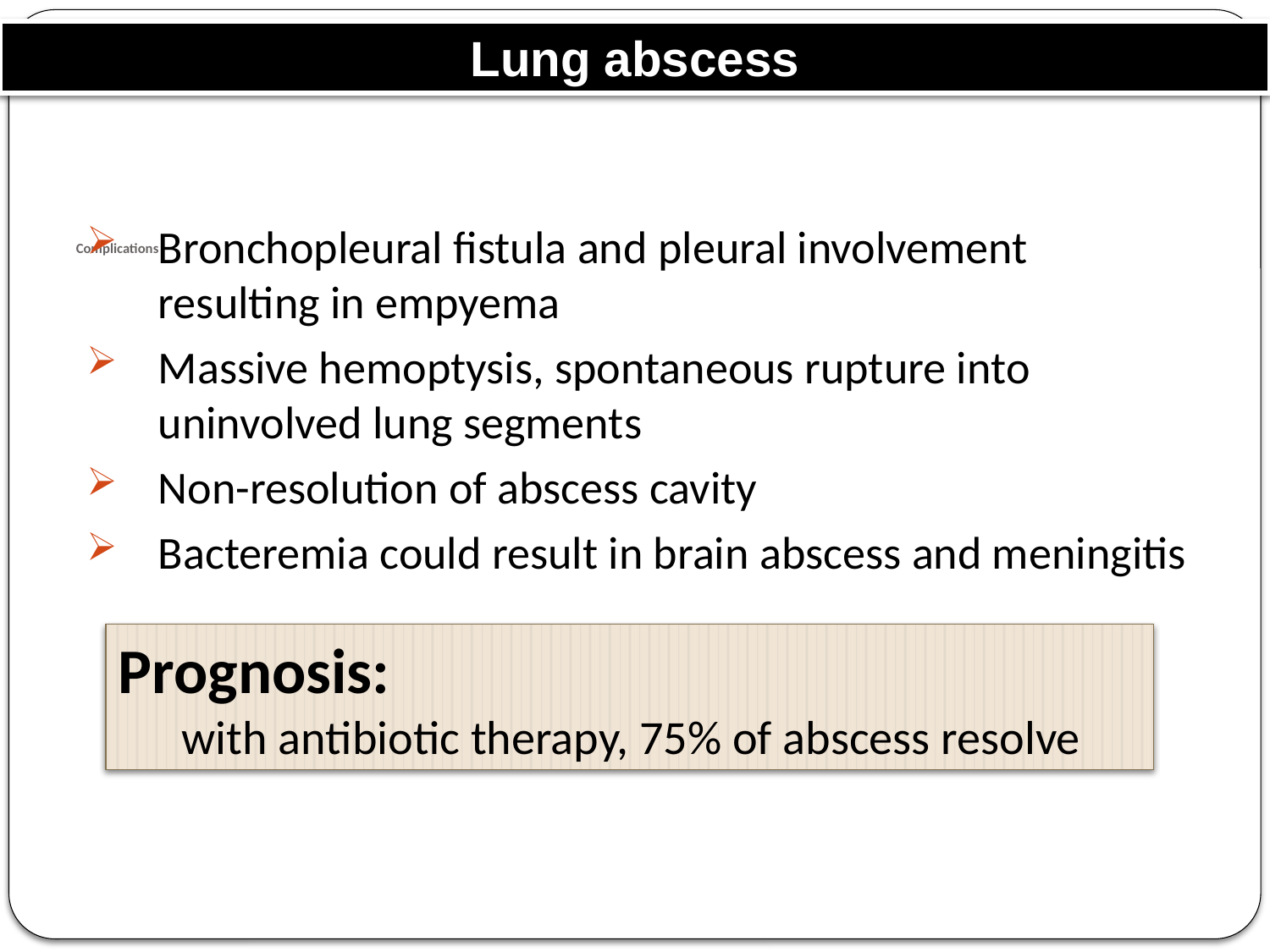

Lung abscess
# Complications
Bronchopleural fistula and pleural involvement        resulting in empyema
Massive hemoptysis, spontaneous rupture into uninvolved lung segments
Non-resolution of abscess cavity
Bacteremia could result in brain abscess and meningitis

Prognosis:
with antibiotic therapy, 75% of abscess resolve